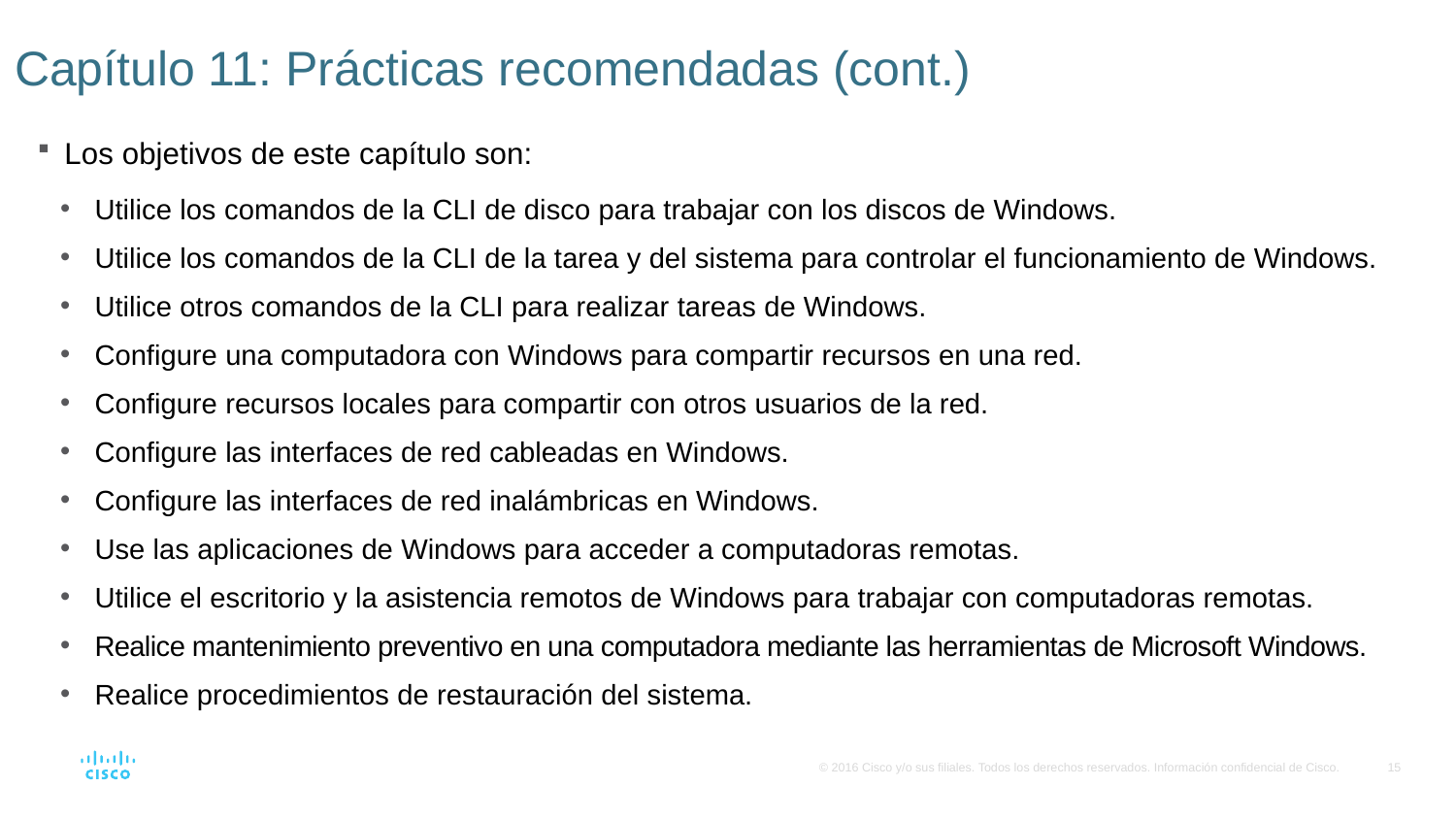

# Capítulo 11: Prácticas recomendadas (cont.)
Los objetivos de este capítulo son:
Utilice los comandos de la CLI de disco para trabajar con los discos de Windows.
Utilice los comandos de la CLI de la tarea y del sistema para controlar el funcionamiento de Windows.
Utilice otros comandos de la CLI para realizar tareas de Windows.
Configure una computadora con Windows para compartir recursos en una red.
Configure recursos locales para compartir con otros usuarios de la red.
Configure las interfaces de red cableadas en Windows.
Configure las interfaces de red inalámbricas en Windows.
Use las aplicaciones de Windows para acceder a computadoras remotas.
Utilice el escritorio y la asistencia remotos de Windows para trabajar con computadoras remotas.
Realice mantenimiento preventivo en una computadora mediante las herramientas de Microsoft Windows.
Realice procedimientos de restauración del sistema.